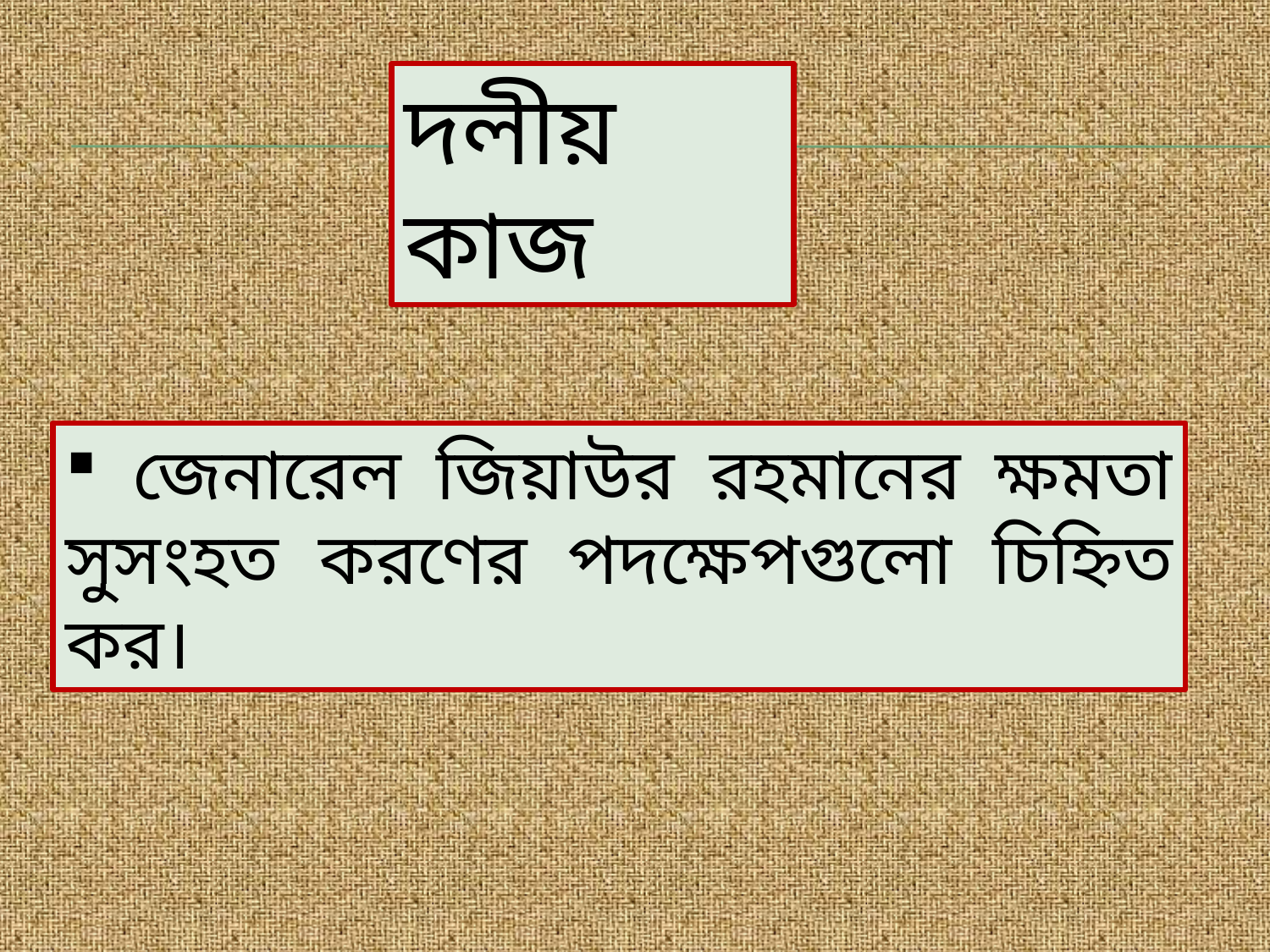

দলীয় কাজ
 জেনারেল জিয়াউর রহমানের ক্ষমতা সুসংহত করণের পদক্ষেপগুলো চিহ্নিত কর।